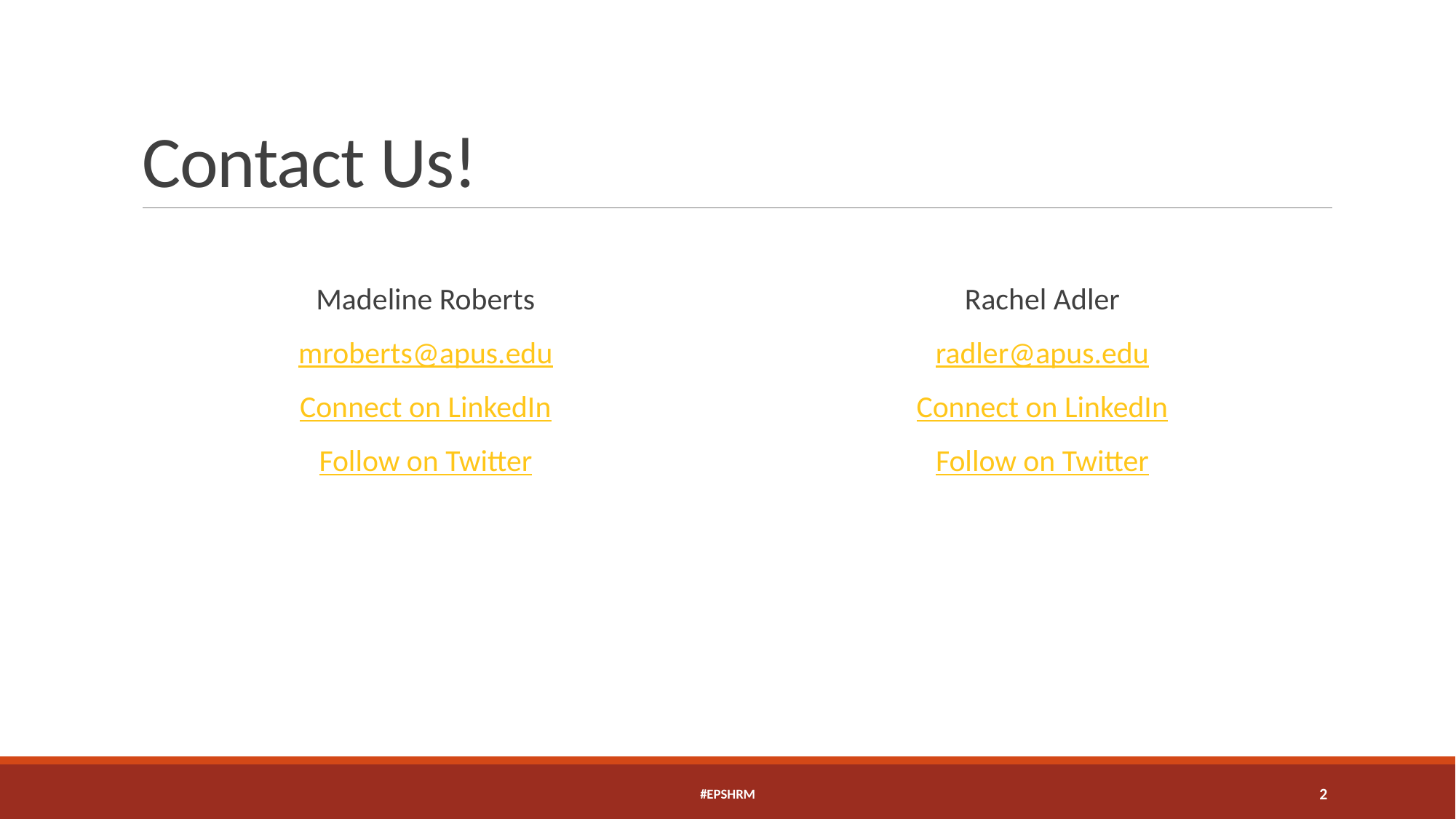

# Contact Us!

Madeline Roberts
mroberts@apus.edu
Connect on LinkedIn
Follow on Twitter

Rachel Adler
radler@apus.edu
Connect on LinkedIn
Follow on Twitter

#EPSHRM
2